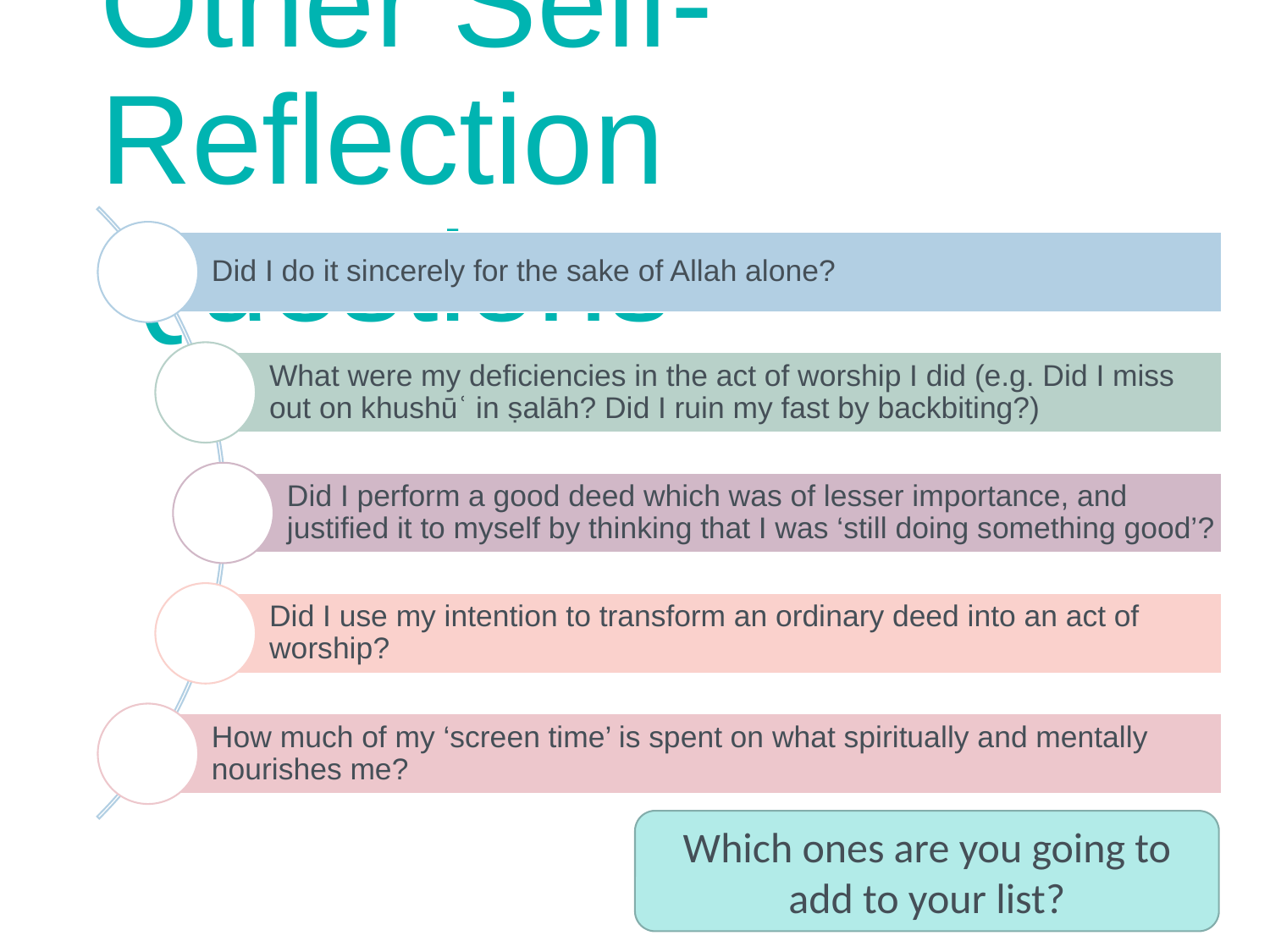

# Other Self-Reflection Questions
Did I do it sincerely for the sake of Allah alone?
What were my deficiencies in the act of worship I did (e.g. Did I miss out on khushūʿ in ṣalāh? Did I ruin my fast by backbiting?)
Did I perform a good deed which was of lesser importance, and justified it to myself by thinking that I was ‘still doing something good’?
Did I use my intention to transform an ordinary deed into an act of worship?
How much of my ‘screen time’ is spent on what spiritually and mentally nourishes me?
Which ones are you going to add to your list?